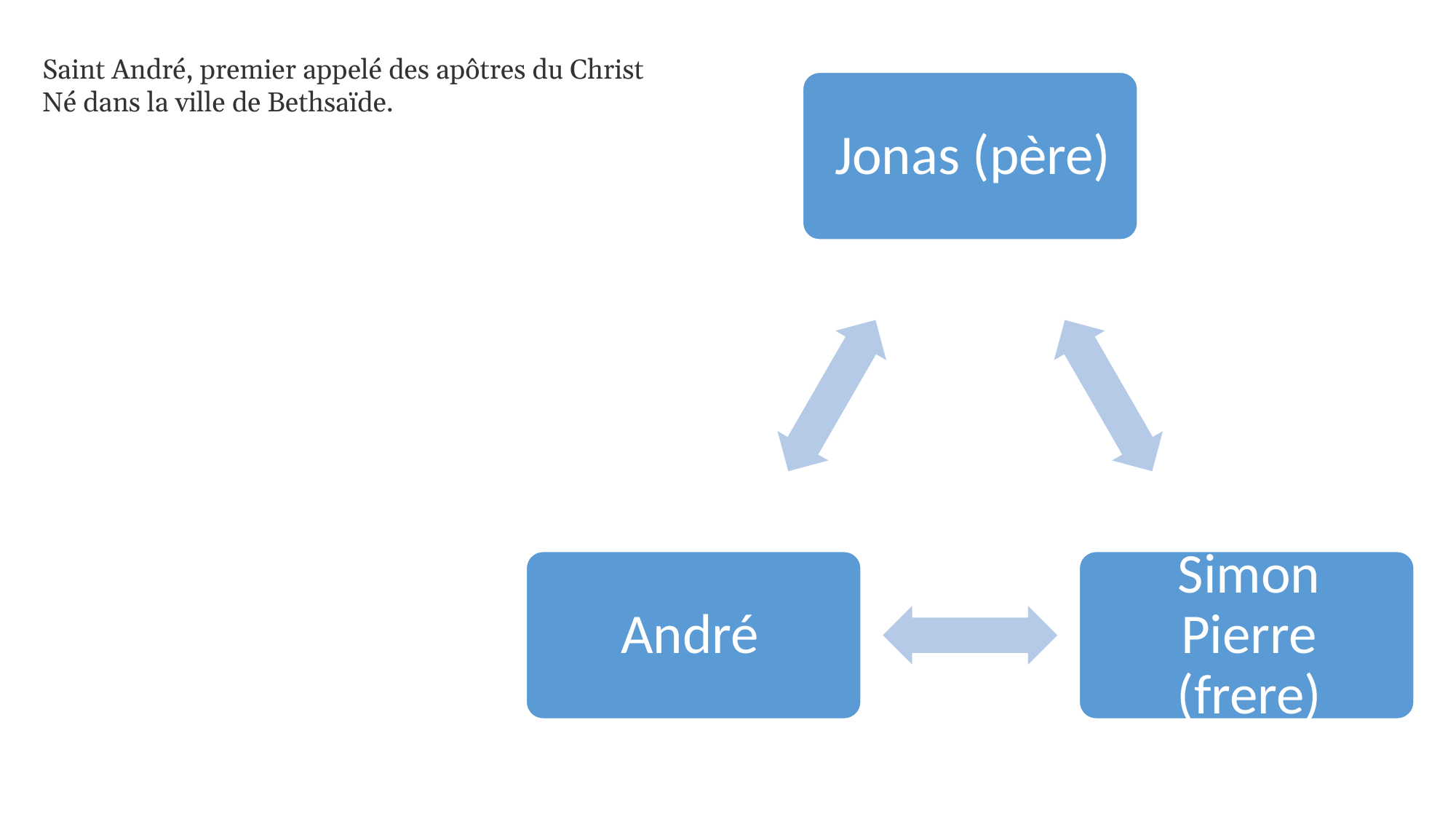

Saint André, premier appelé des apôtres du Christ
Né dans la ville de Bethsaïde.
Jonas (père)

Simon Pierre (frere)

André